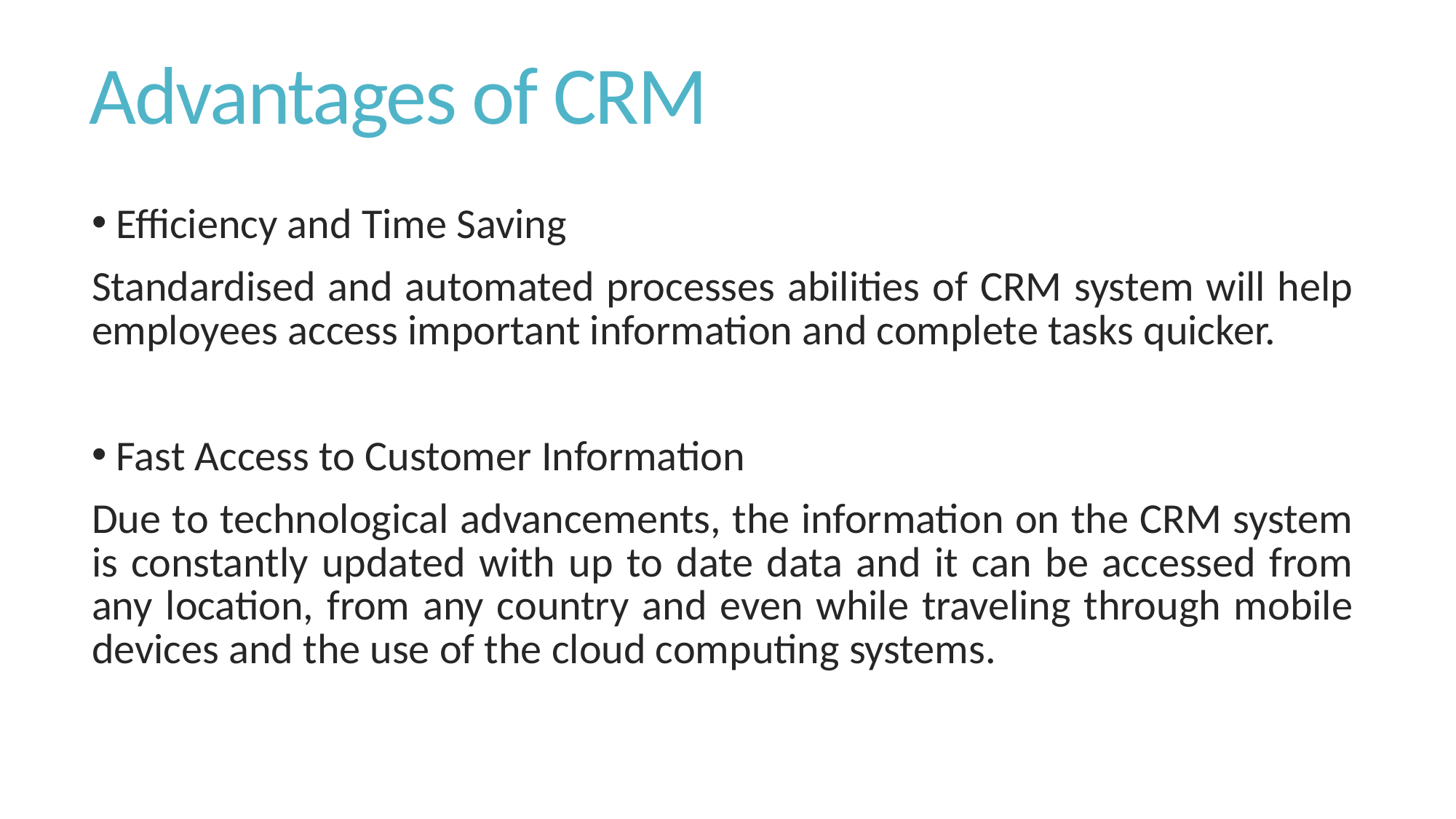

# Advantages of CRM
 Efficiency and Time Saving
Standardised and automated processes abilities of CRM system will help employees access important information and complete tasks quicker.

 Fast Access to Customer Information
Due to technological advancements, the information on the CRM system is constantly updated with up to date data and it can be accessed from any location, from any country and even while traveling through mobile devices and the use of the cloud computing systems.